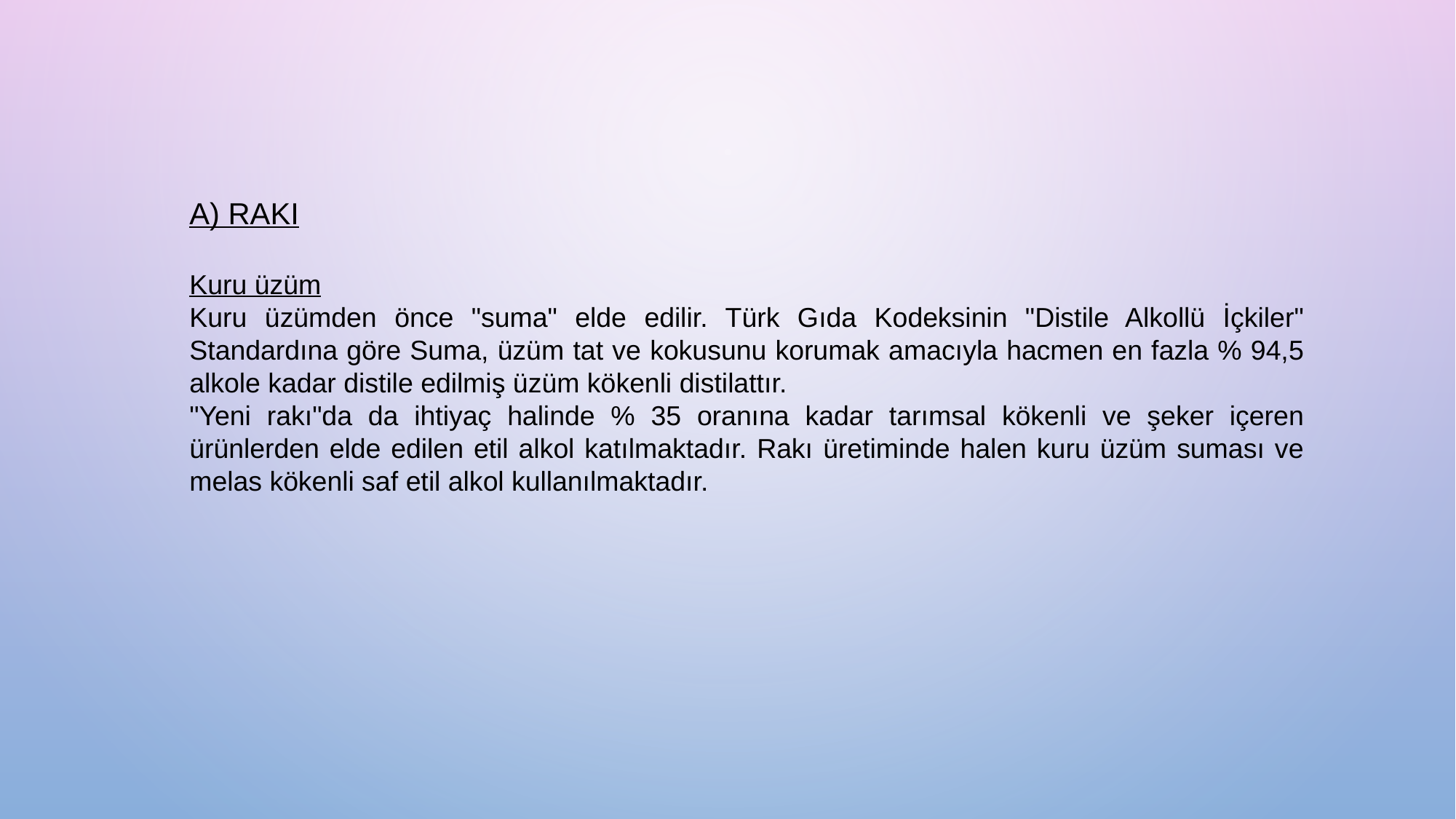

A) RAKI

Kuru üzüm
Kuru üzümden önce "suma" elde edilir. Türk Gıda Kodeksinin "Distile Alkollü İçkiler" Standardına göre Suma, üzüm tat ve kokusunu korumak amacıyla hacmen en fazla % 94,5 alkole kadar distile edilmiş üzüm kökenli distilattır.
"Yeni rakı"da da ihtiyaç halinde % 35 oranına kadar tarımsal kökenli ve şeker içeren ürünlerden elde edilen etil alkol katılmaktadır. Rakı üretiminde halen kuru üzüm suması ve melas kökenli saf etil alkol kullanılmaktadır.